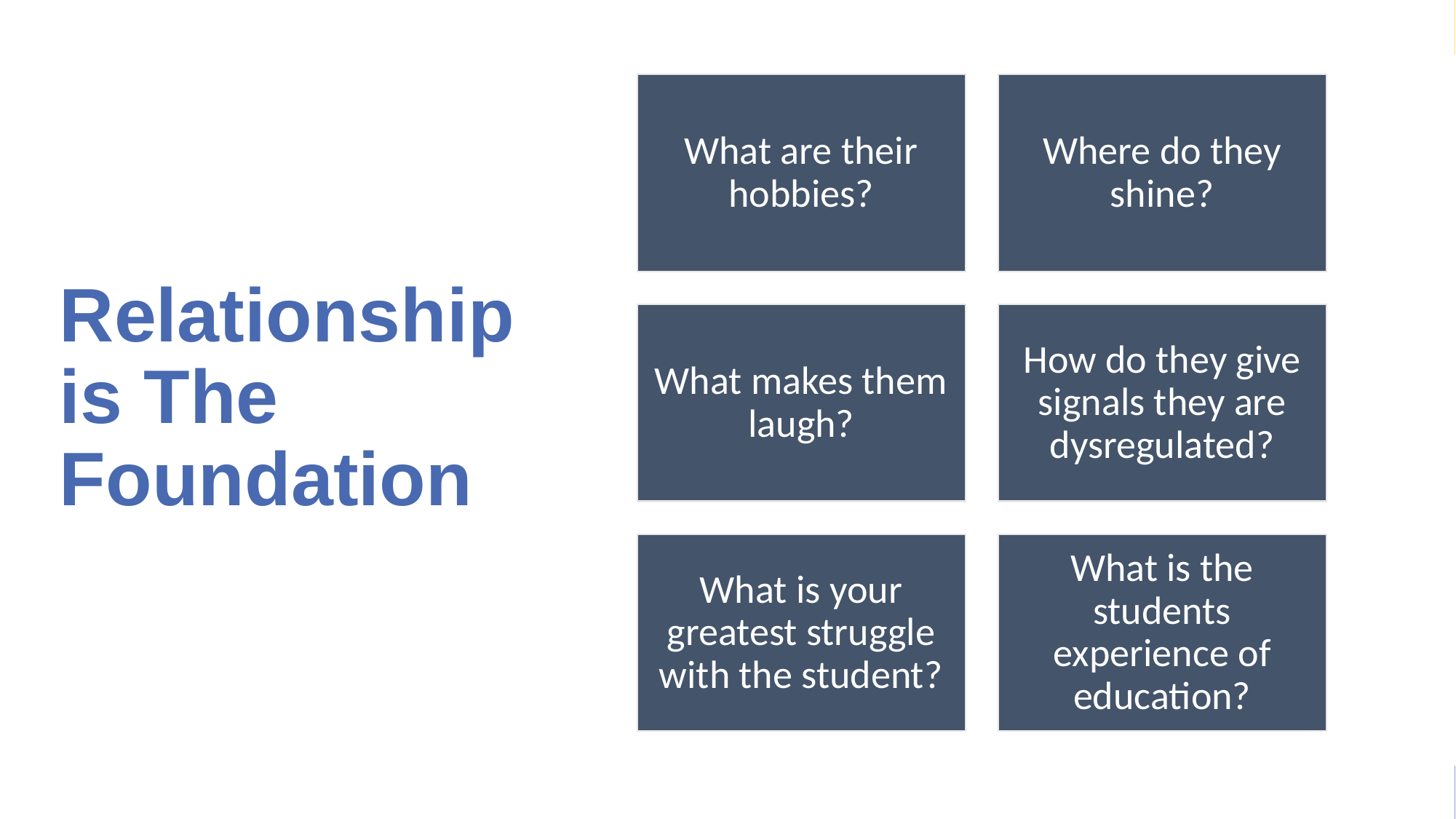

# Relationship is The Foundation

What are their hobbies?

Where do they shine?

What makes them laugh?

How do they give signals they are dysregulated?

What is your greatest struggle with the student?

What is the students experience of education?